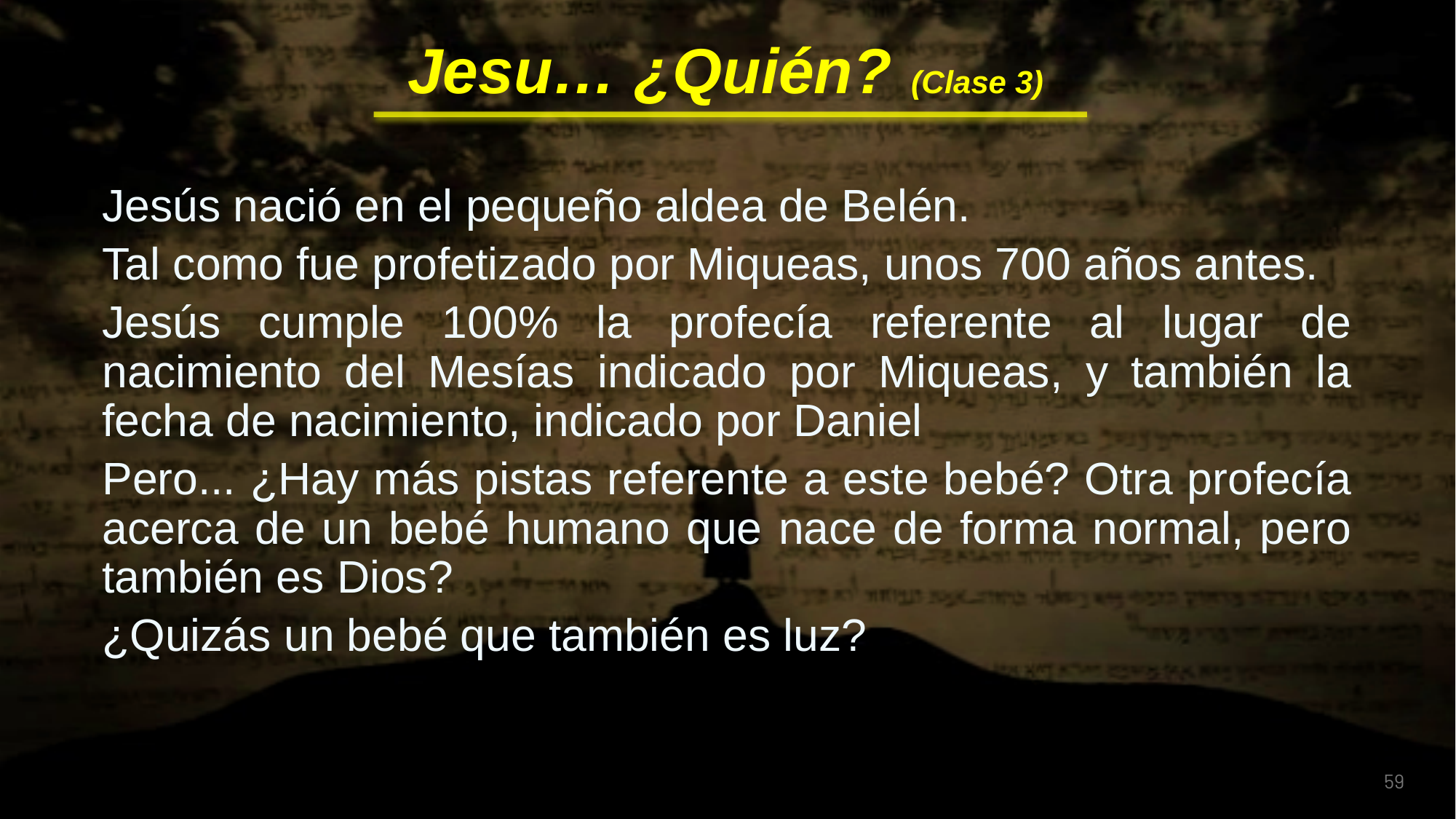

Jesús nació en el pequeño aldea de Belén.
Tal como fue profetizado por Miqueas, unos 700 años antes.
Jesús cumple 100% la profecía referente al lugar de nacimiento del Mesías indicado por Miqueas, y también la fecha de nacimiento, indicado por Daniel
Pero... ¿Hay más pistas referente a este bebé? Otra profecía acerca de un bebé humano que nace de forma normal, pero también es Dios?
¿Quizás un bebé que también es luz?